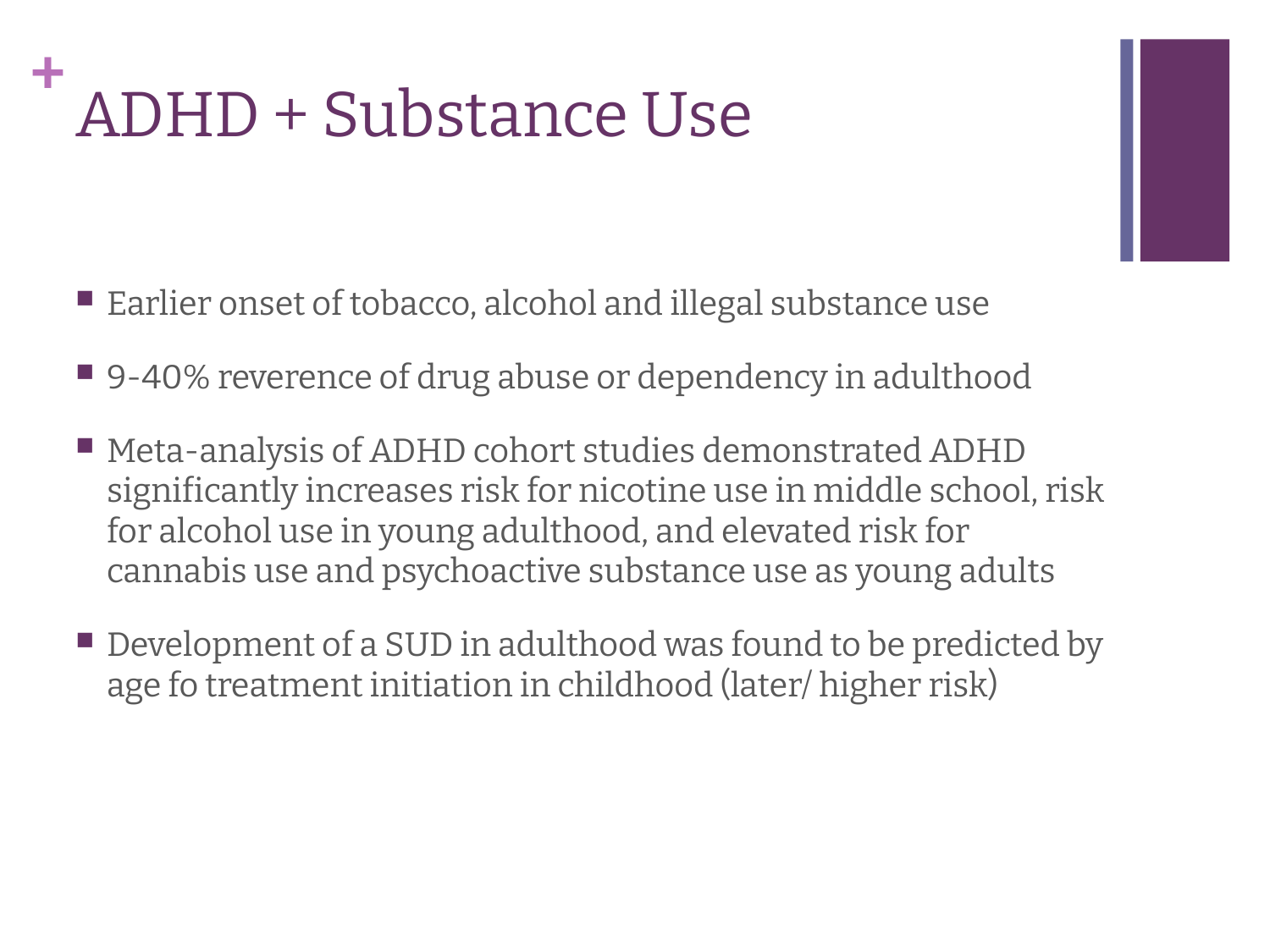

# ADHD + Substance Use
Earlier onset of tobacco, alcohol and illegal substance use
9-40% reverence of drug abuse or dependency in adulthood
Meta-analysis of ADHD cohort studies demonstrated ADHD significantly increases risk for nicotine use in middle school, risk for alcohol use in young adulthood, and elevated risk for cannabis use and psychoactive substance use as young adults
Development of a SUD in adulthood was found to be predicted by age fo treatment initiation in childhood (later/ higher risk)